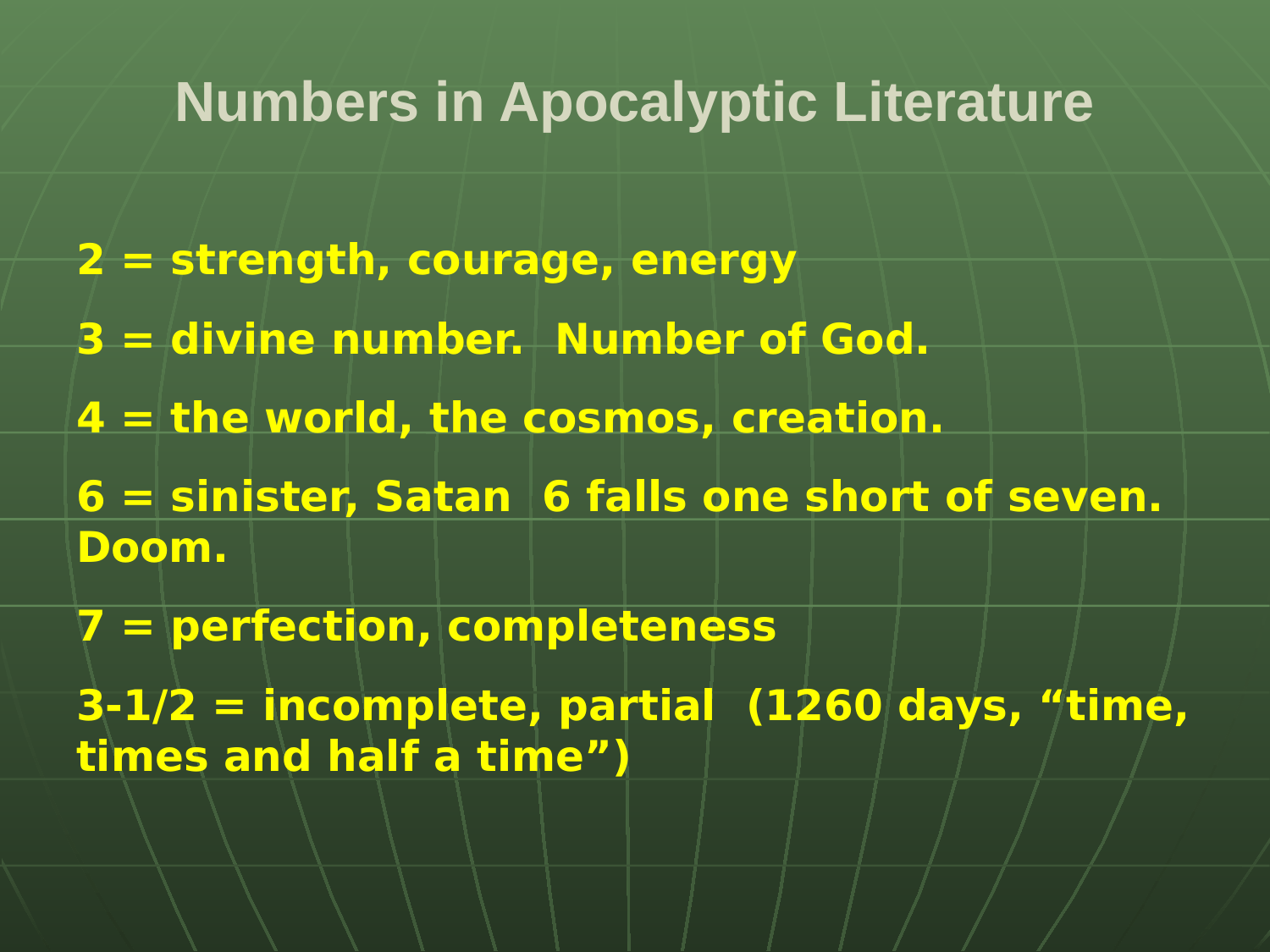

# Numbers in Apocalyptic Literature

2 = strength, courage, energy

3 = divine number.  Number of God.

4 = the world, the cosmos, creation.

6 = sinister, Satan  6 falls one short of seven.  Doom.

7 = perfection, completeness

3-1/2 = incomplete, partial  (1260 days, “time, times and half a time”)